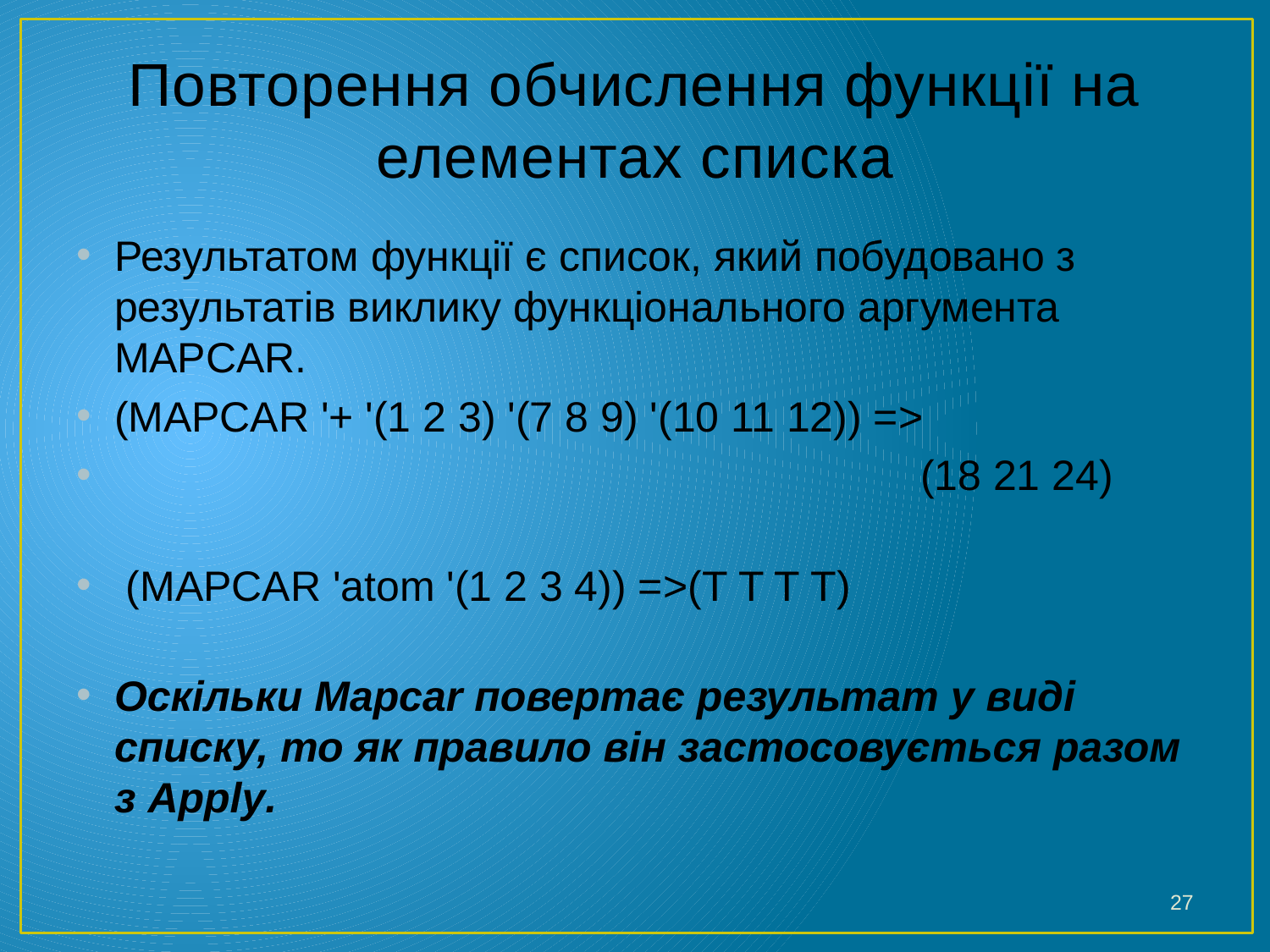

# Повторення обчислення функції на елементах списка
Результатом функції є список, який побудовано з результатів виклику функціонального аргумента MAPCAR.
(MAPCAR '+ '(1 2 3) '(7 8 9) '(10 11 12)) =>
                                                                    (18 21 24)
 (MAPCAR 'atom '(1 2 3 4)) =>(T T T T)
Оскільки Mapcar повертає результат у виді списку, то як правило він застосовується разом з Apply.
27